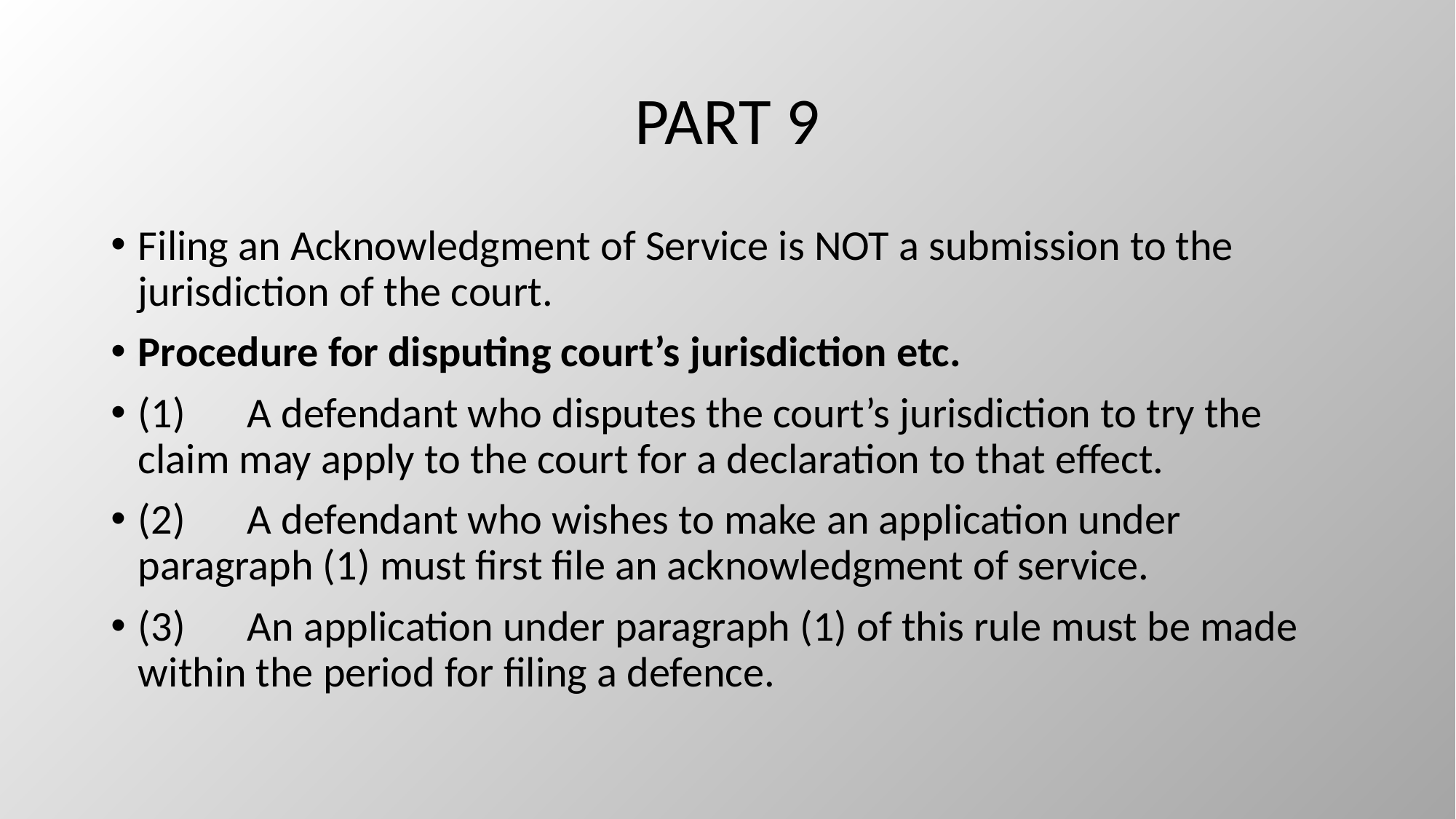

# PART 9
Filing an Acknowledgment of Service is NOT a submission to the jurisdiction of the court.
Procedure for disputing court’s jurisdiction etc.
(1)	A defendant who disputes the court’s jurisdiction to try the claim may apply to the court for a declaration to that effect.
(2)	A defendant who wishes to make an application under paragraph (1) must first file an acknowledgment of service.
(3)	An application under paragraph (1) of this rule must be made within the period for filing a defence.